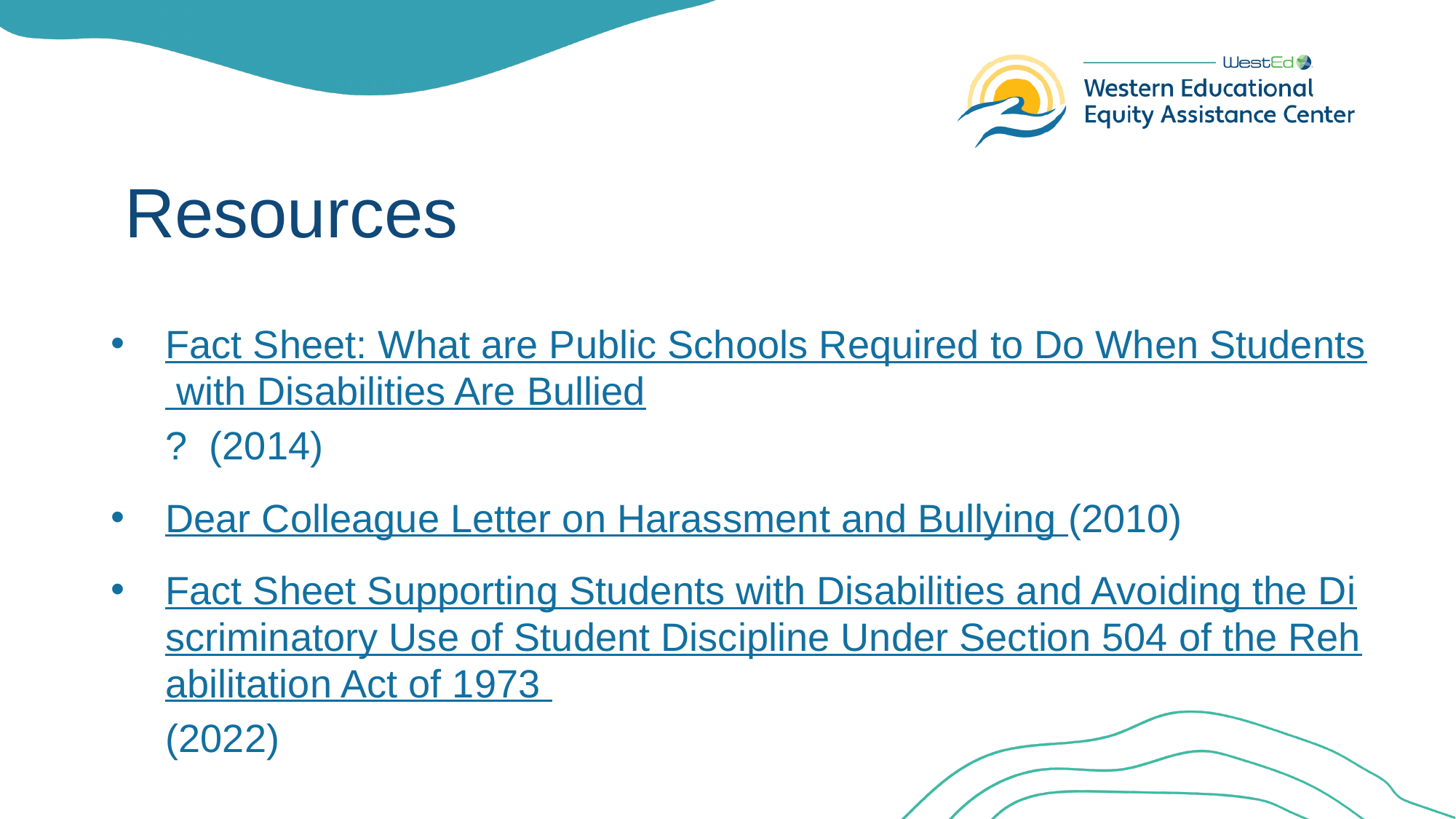

# Resources
Fact Sheet: What are Public Schools Required to Do When Students with Disabilities Are Bullied?  (2014)
Dear Colleague Letter on Harassment and Bullying (2010)
Fact Sheet Supporting Students with Disabilities and Avoiding the Discriminatory Use of Student Discipline Under Section 504 of the Rehabilitation Act of 1973 (2022)